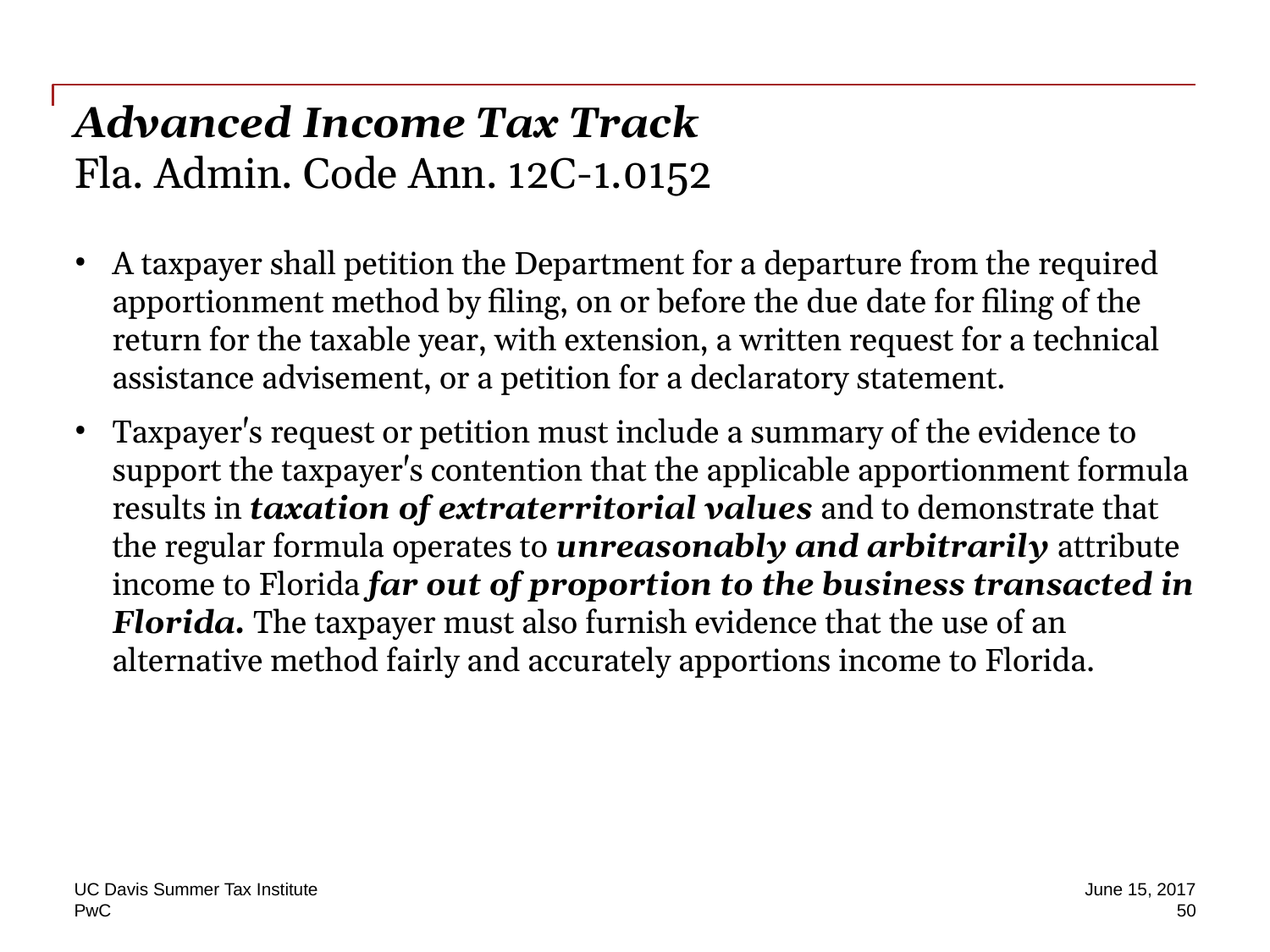

# Advanced Income Tax Track Fla. Admin. Code Ann. 12C-1.0152
A taxpayer shall petition the Department for a departure from the required apportionment method by filing, on or before the due date for filing of the return for the taxable year, with extension, a written request for a technical assistance advisement, or a petition for a declaratory statement.
Taxpayer's request or petition must include a summary of the evidence to support the taxpayer's contention that the applicable apportionment formula results in taxation of extraterritorial values and to demonstrate that the regular formula operates to unreasonably and arbitrarily attribute income to Florida far out of proportion to the business transacted in Florida. The taxpayer must also furnish evidence that the use of an alternative method fairly and accurately apportions income to Florida.
UC Davis Summer Tax Institute
June 15, 2017
 50